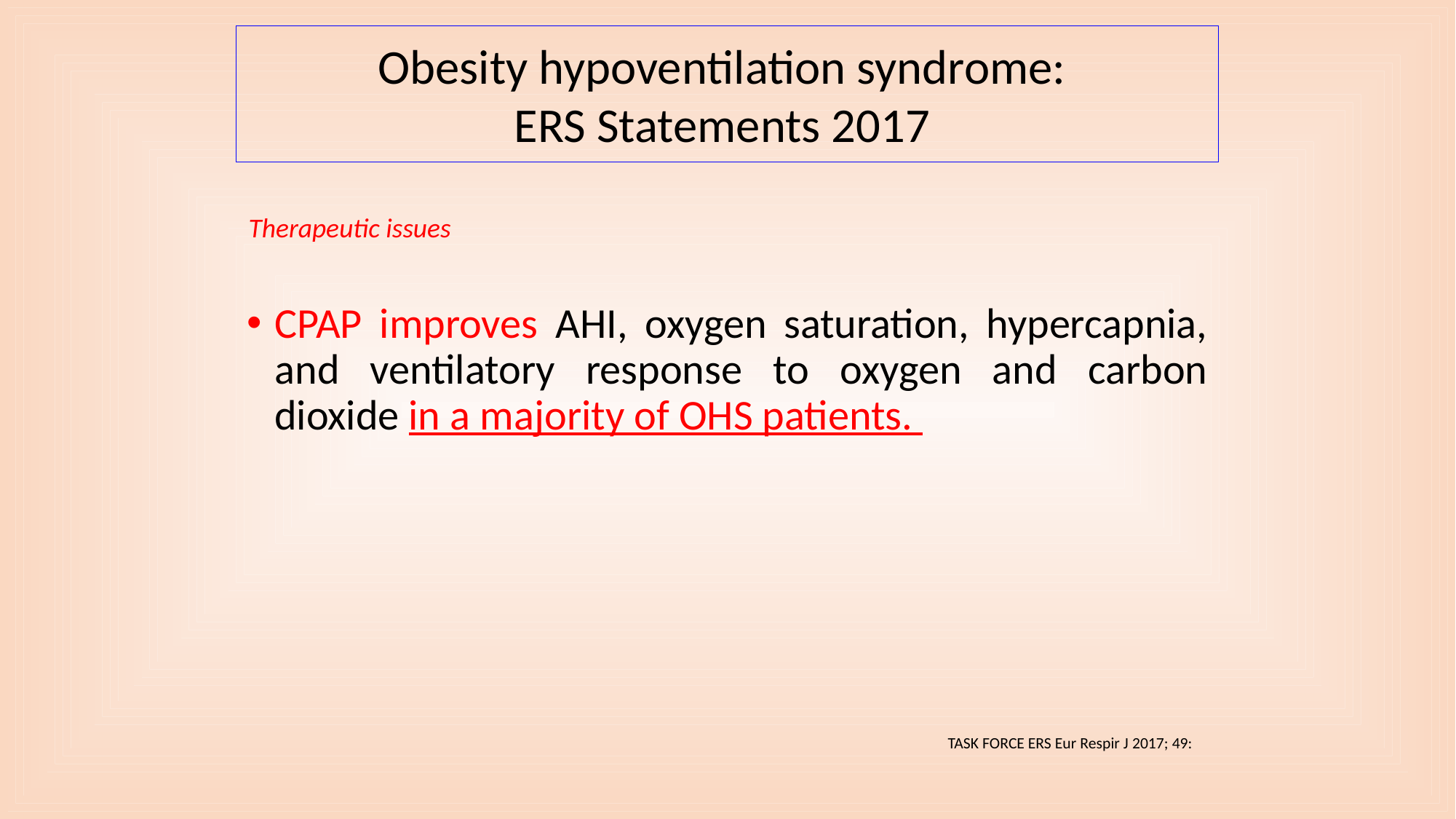

Obesity hypoventilation syndrome:
ERS Statements 2017
Therapeutic issues
CPAP improves AHI, oxygen saturation, hypercapnia, and ventilatory response to oxygen and carbon dioxide in a majority of OHS patients.

TASK FORCE ERS Eur Respir J 2017; 49: